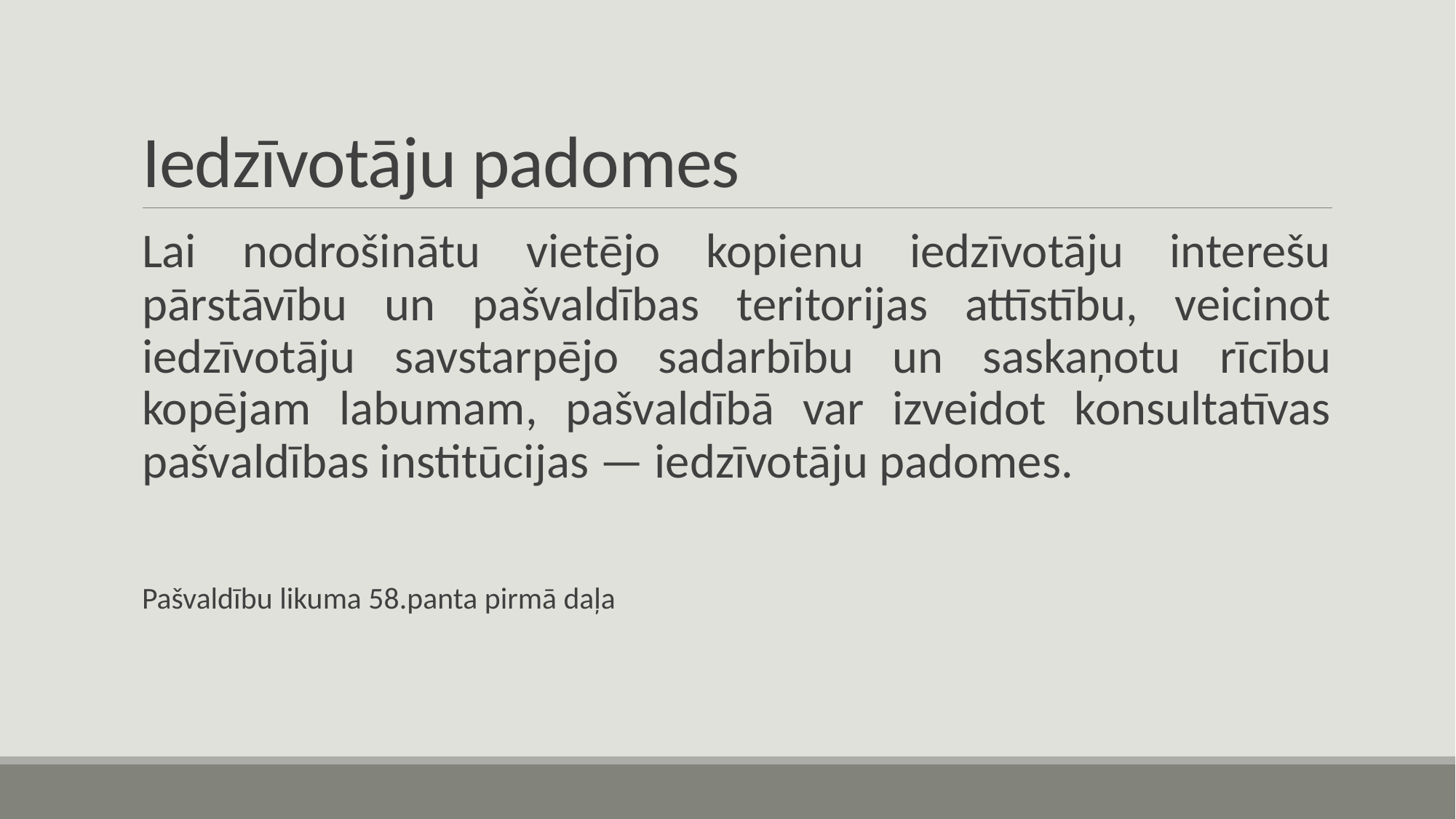

# Iedzīvotāju padomes
Lai nodrošinātu vietējo kopienu iedzīvotāju interešu pārstāvību un pašvaldības teritorijas attīstību, veicinot iedzīvotāju savstarpējo sadarbību un saskaņotu rīcību kopējam labumam, pašvaldībā var izveidot konsultatīvas pašvaldības institūcijas — iedzīvotāju padomes.

Pašvaldību likuma 58.panta pirmā daļa